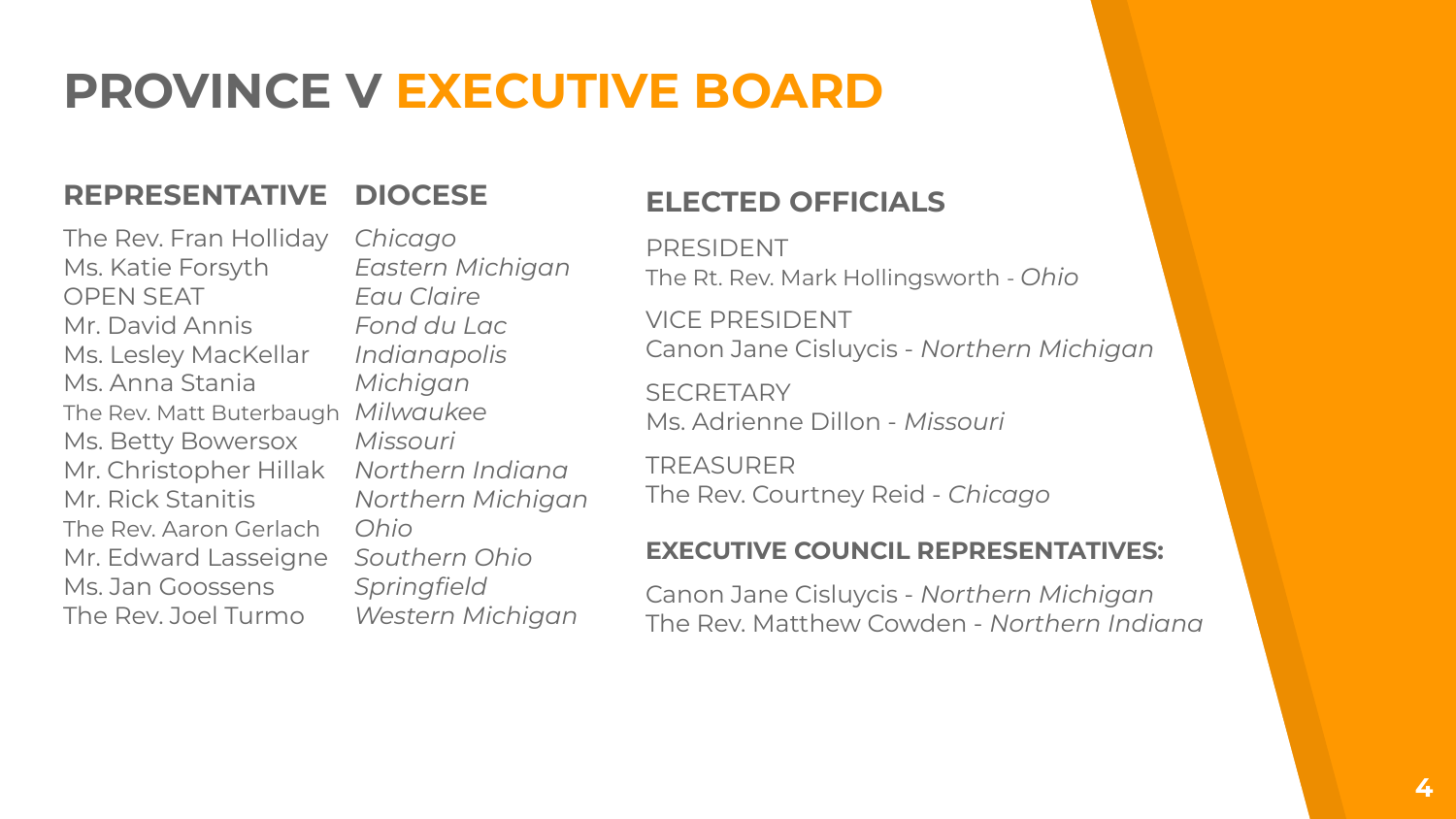

PROVINCE V EXECUTIVE BOARD

REPRESENTATIVE 	DIOCESE
The Rev. Fran Holliday 	Chicago
Ms. Katie Forsyth 	Eastern Michigan
OPEN SEAT	 	Eau Claire
Mr. David Annis 	Fond du Lac
Ms. Lesley MacKellar 	Indianapolis
Ms. Anna Stania 	Michigan
The Rev. Matt Buterbaugh 	Milwaukee
Ms. Betty Bowersox 	Missouri
Mr. Christopher Hillak 	Northern Indiana
Mr. Rick Stanitis 	Northern Michigan
The Rev. Aaron Gerlach 	Ohio
Mr. Edward Lasseigne 	Southern Ohio
Ms. Jan Goossens 	Springfield
The Rev. Joel Turmo 	Western Michigan

ELECTED OFFICIALS

PRESIDENT
The Rt. Rev. Mark Hollingsworth - Ohio

VICE PRESIDENT
Canon Jane Cisluycis - Northern Michigan

SECRETARY
Ms. Adrienne Dillon - Missouri

TREASURER
The Rev. Courtney Reid - Chicago

EXECUTIVE COUNCIL REPRESENTATIVES:

Canon Jane Cisluycis - Northern Michigan
The Rev. Matthew Cowden - Northern Indiana

4